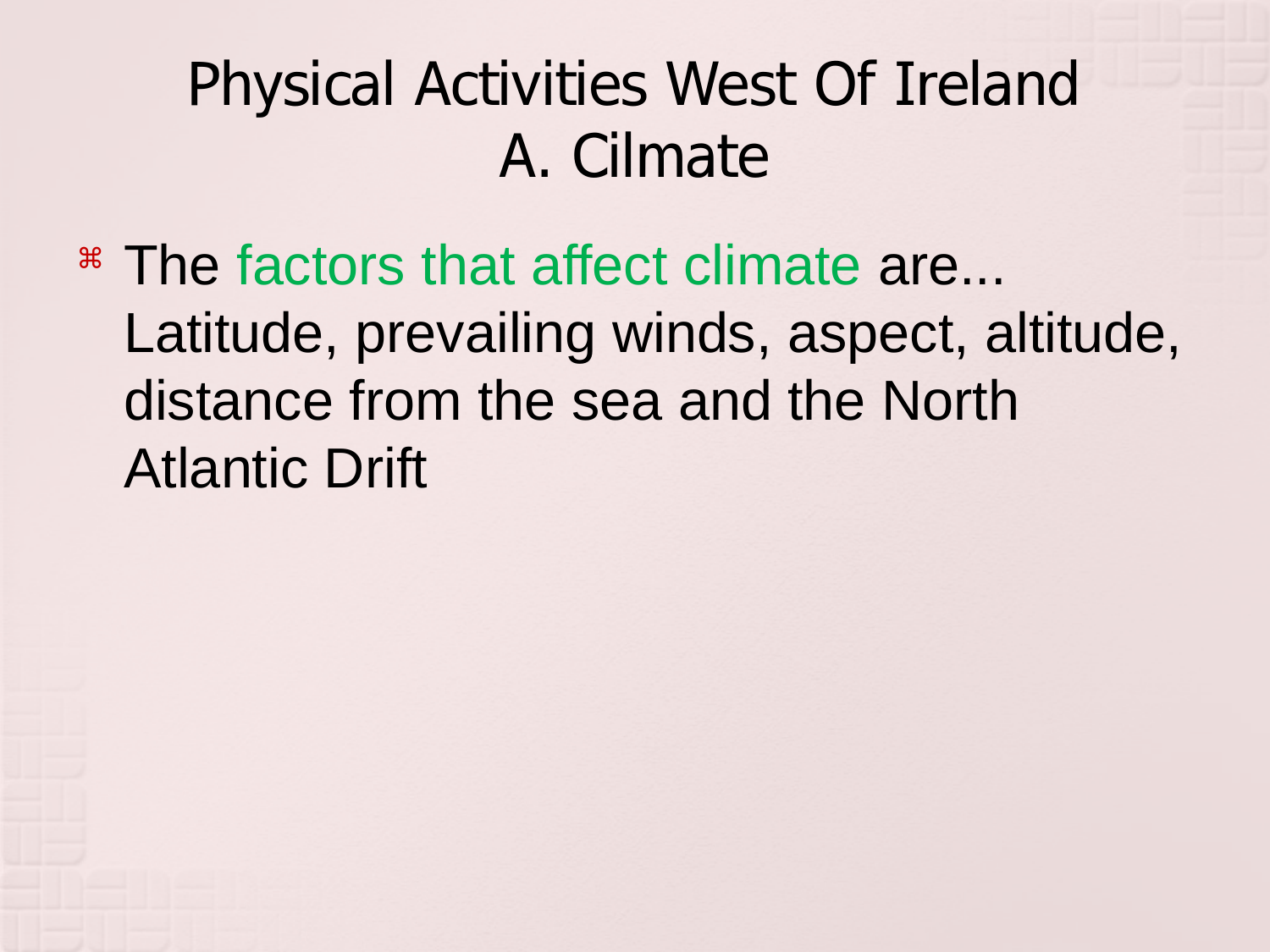

# Physical Activities West Of Ireland A. Cilmate
The factors that affect climate are... Latitude, prevailing winds, aspect, altitude, distance from the sea and the North Atlantic Drift